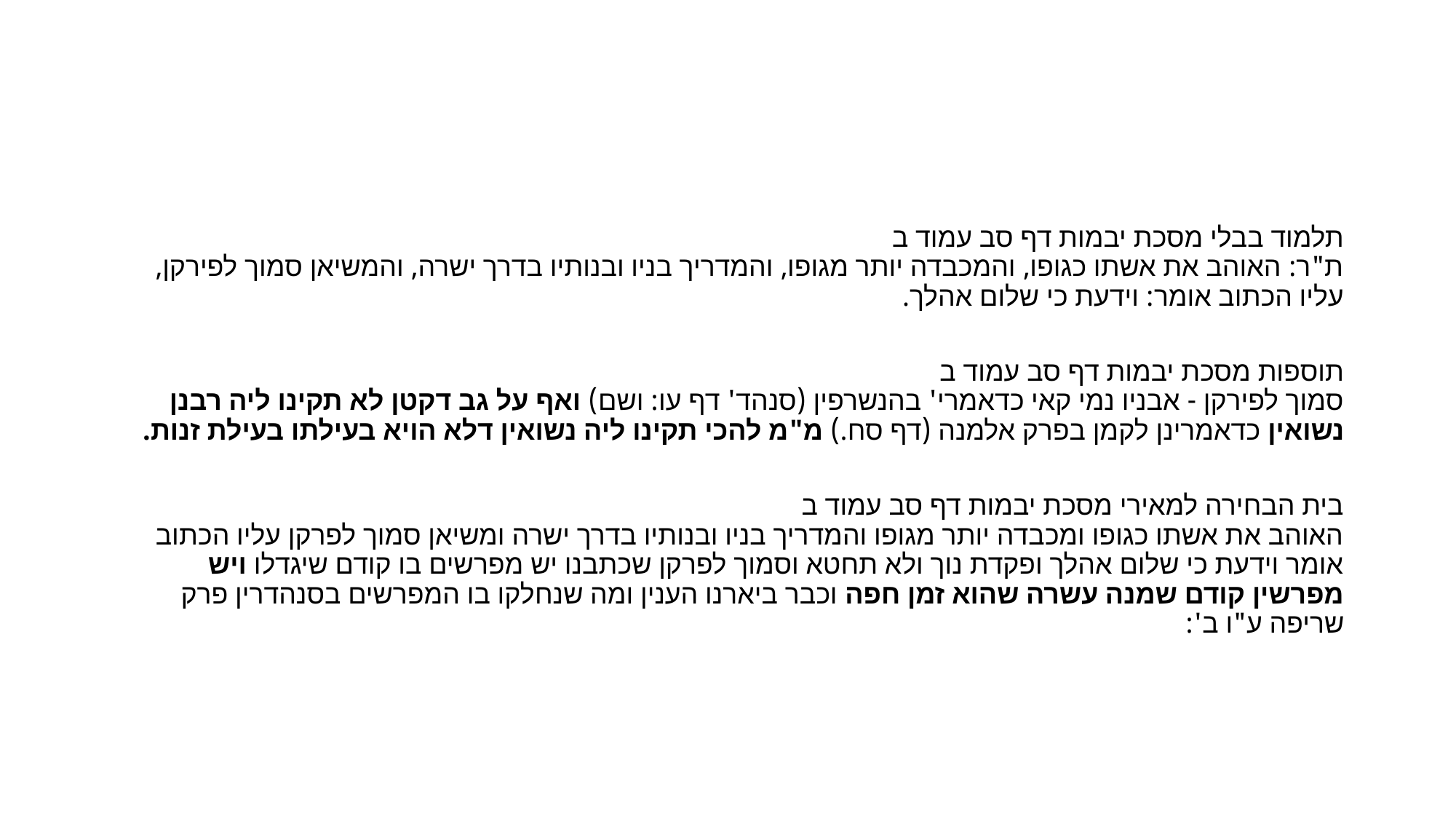

#
תלמוד בבלי מסכת יבמות דף סב עמוד ב
ת"ר: האוהב את אשתו כגופו, והמכבדה יותר מגופו, והמדריך בניו ובנותיו בדרך ישרה, והמשיאן סמוך לפירקן, עליו הכתוב אומר: וידעת כי שלום אהלך.
תוספות מסכת יבמות דף סב עמוד ב
סמוך לפירקן - אבניו נמי קאי כדאמרי' בהנשרפין (סנהד' דף עו: ושם) ואף על גב דקטן לא תקינו ליה רבנן נשואין כדאמרינן לקמן בפרק אלמנה (דף סח.) מ"מ להכי תקינו ליה נשואין דלא הויא בעילתו בעילת זנות.
בית הבחירה למאירי מסכת יבמות דף סב עמוד ב
האוהב את אשתו כגופו ומכבדה יותר מגופו והמדריך בניו ובנותיו בדרך ישרה ומשיאן סמוך לפרקן עליו הכתוב אומר וידעת כי שלום אהלך ופקדת נוך ולא תחטא וסמוך לפרקן שכתבנו יש מפרשים בו קודם שיגדלו ויש מפרשין קודם שמנה עשרה שהוא זמן חפה וכבר ביארנו הענין ומה שנחלקו בו המפרשים בסנהדרין פרק שריפה ע"ו ב':